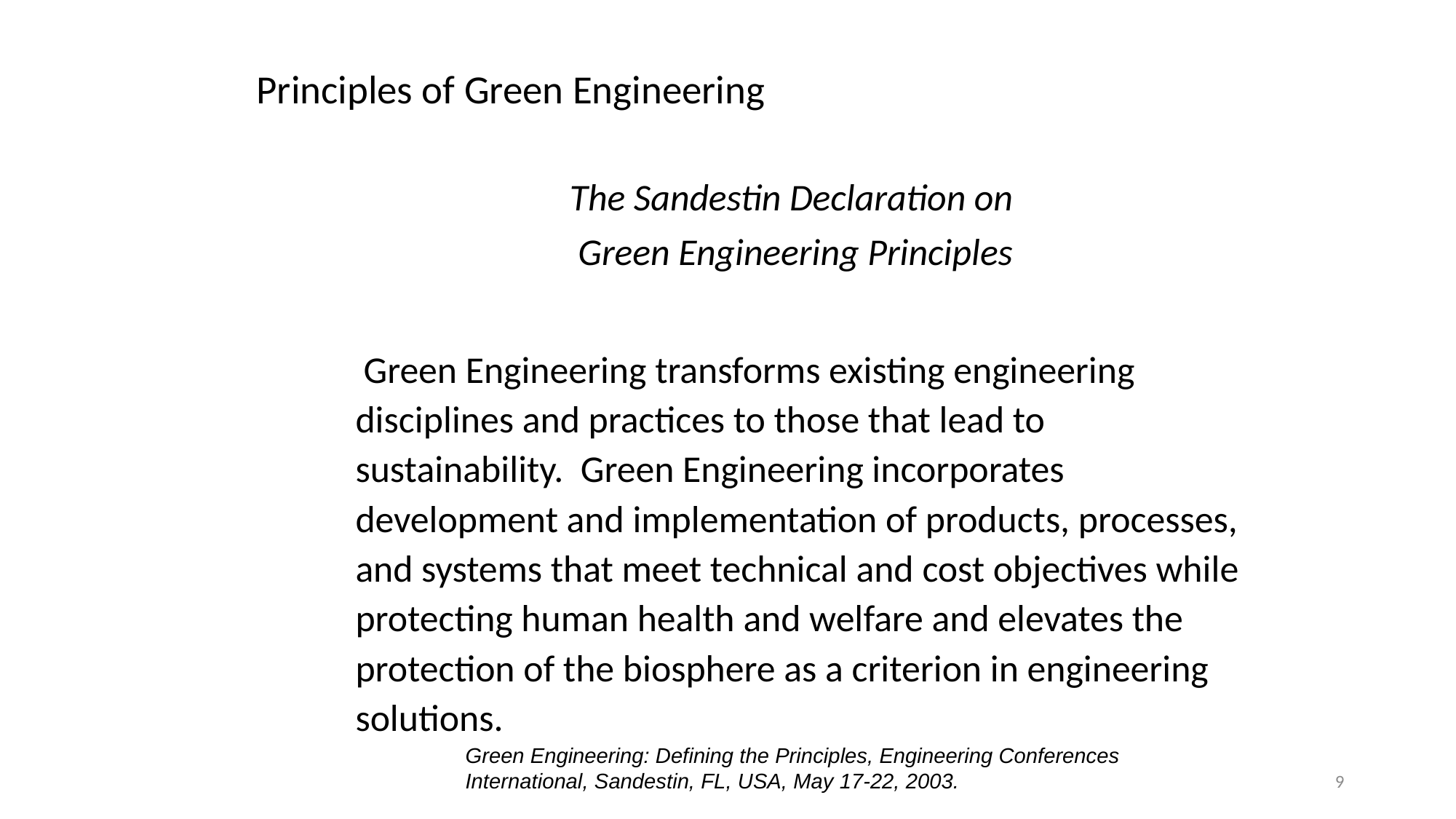

# Principles of Green Engineering
The Sandestin Declaration on
Green Engineering Principles

    Green Engineering transforms existing engineering disciplines and practices to those that lead to sustainability.  Green Engineering incorporates development and implementation of products, processes, and systems that meet technical and cost objectives while protecting human health and welfare and elevates the protection of the biosphere as a criterion in engineering solutions.
Green Engineering: Defining the Principles, Engineering Conferences International, Sandestin, FL, USA, May 17-22, 2003.
9